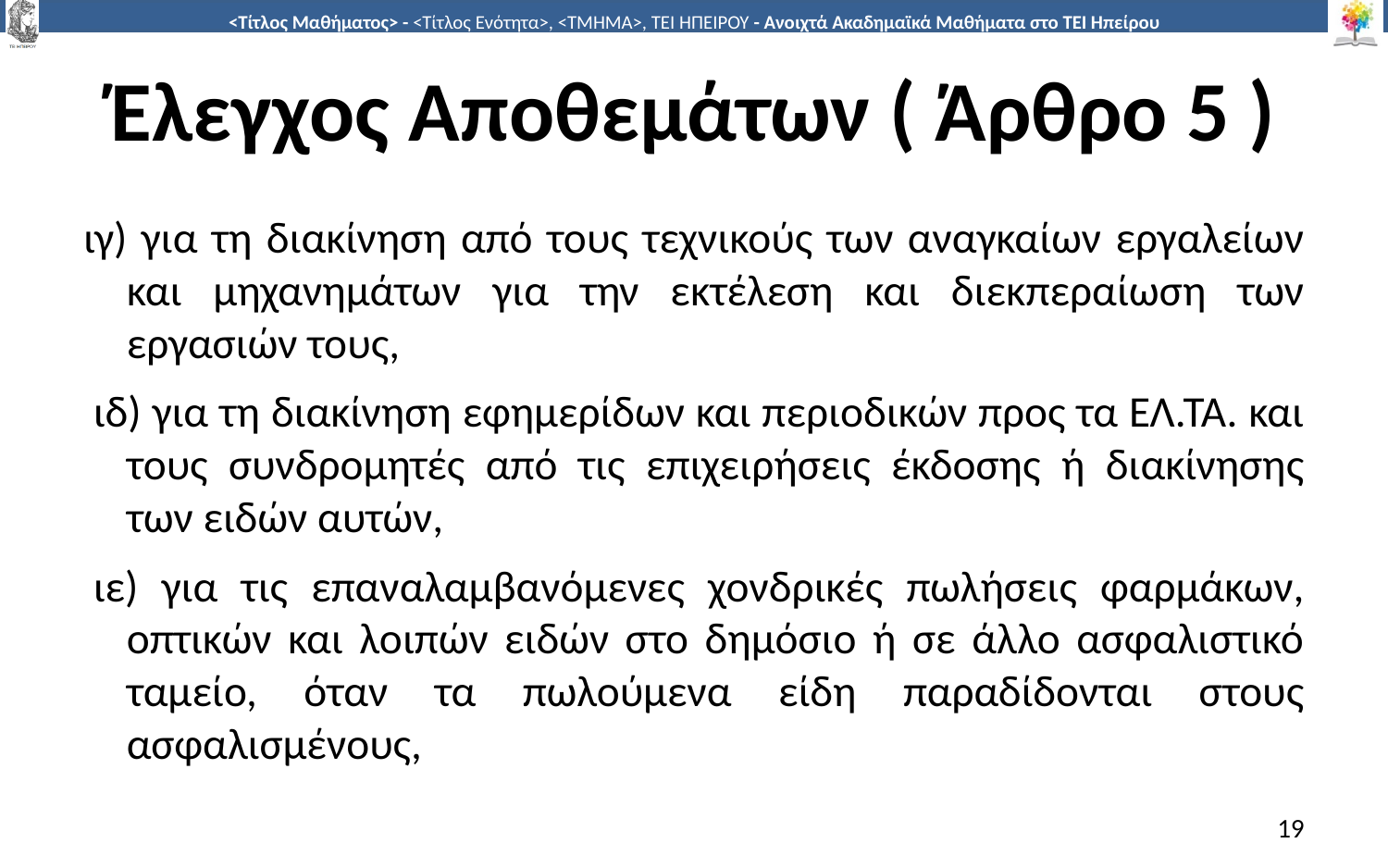

# Έλεγχος Αποθεμάτων ( Άρθρο 5 )
ιγ) για τη διακίνηση από τους τεχνικούς των αναγκαίων εργαλείων και μηχανημάτων για την εκτέλεση και διεκπεραίωση των εργασιών τους,
 ιδ) για τη διακίνηση εφημερίδων και περιοδικών προς τα ΕΛ.ΤΑ. και τους συνδρομητές από τις επιχειρήσεις έκδοσης ή διακίνησης των ειδών αυτών,
 ιε) για τις επαναλαμβανόμενες χονδρικές πωλήσεις φαρμάκων, οπτικών και λοιπών ειδών στο δημόσιο ή σε άλλο ασφαλιστικό ταμείο, όταν τα πωλούμενα είδη παραδίδονται στους ασφαλισμένους,

19